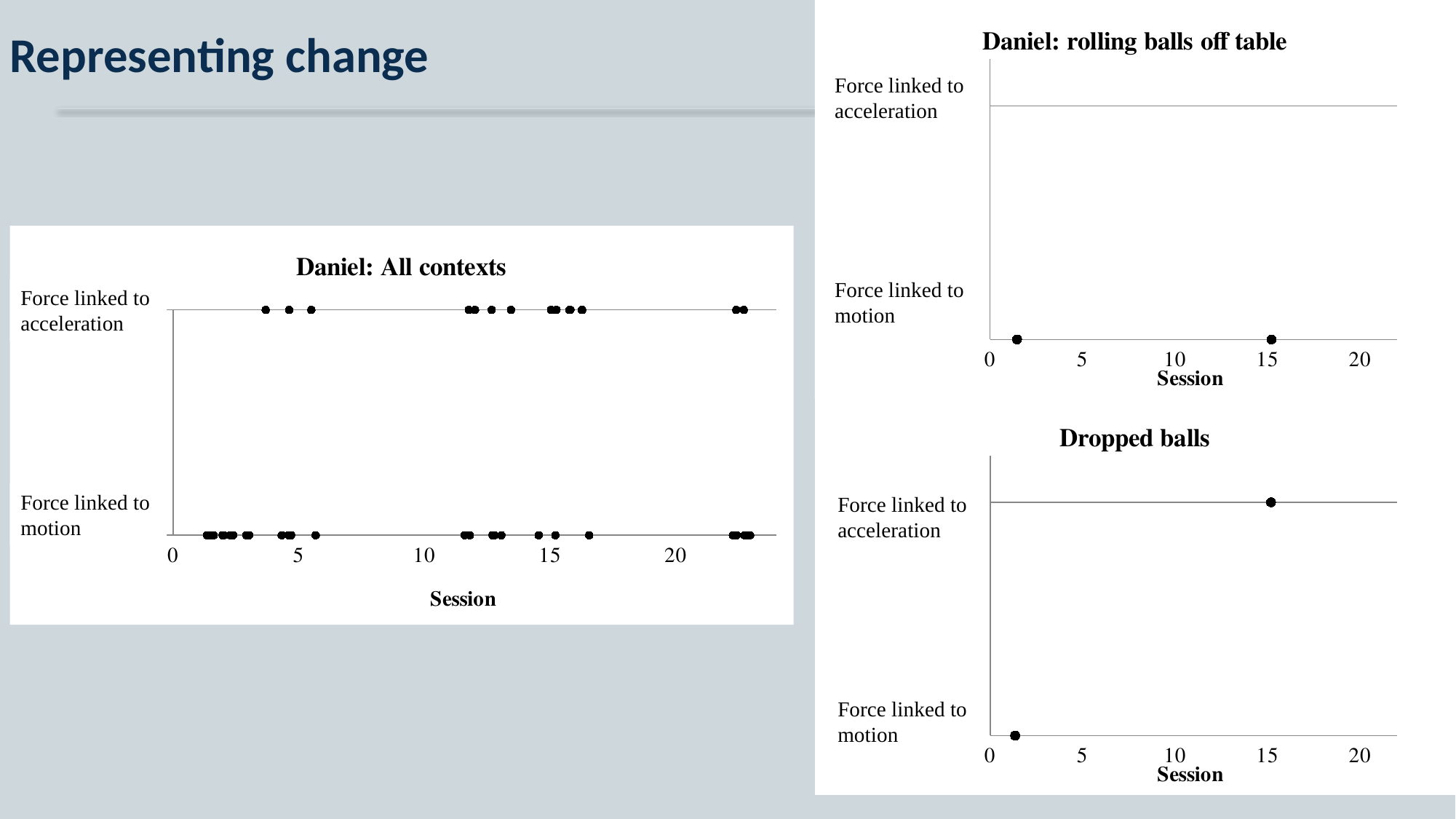

### Chart: Daniel: rolling balls off table

| Category |  |
|---|---|
# Representing change
Force linked to acceleration

### Chart: Daniel: All contexts

| Category |  |
|---|---|
Force linked to motion
Force linked to acceleration

### Chart: Dropped balls

| Category |  |
|---|---|
Force linked to motion
Force linked to acceleration
Force linked to motion